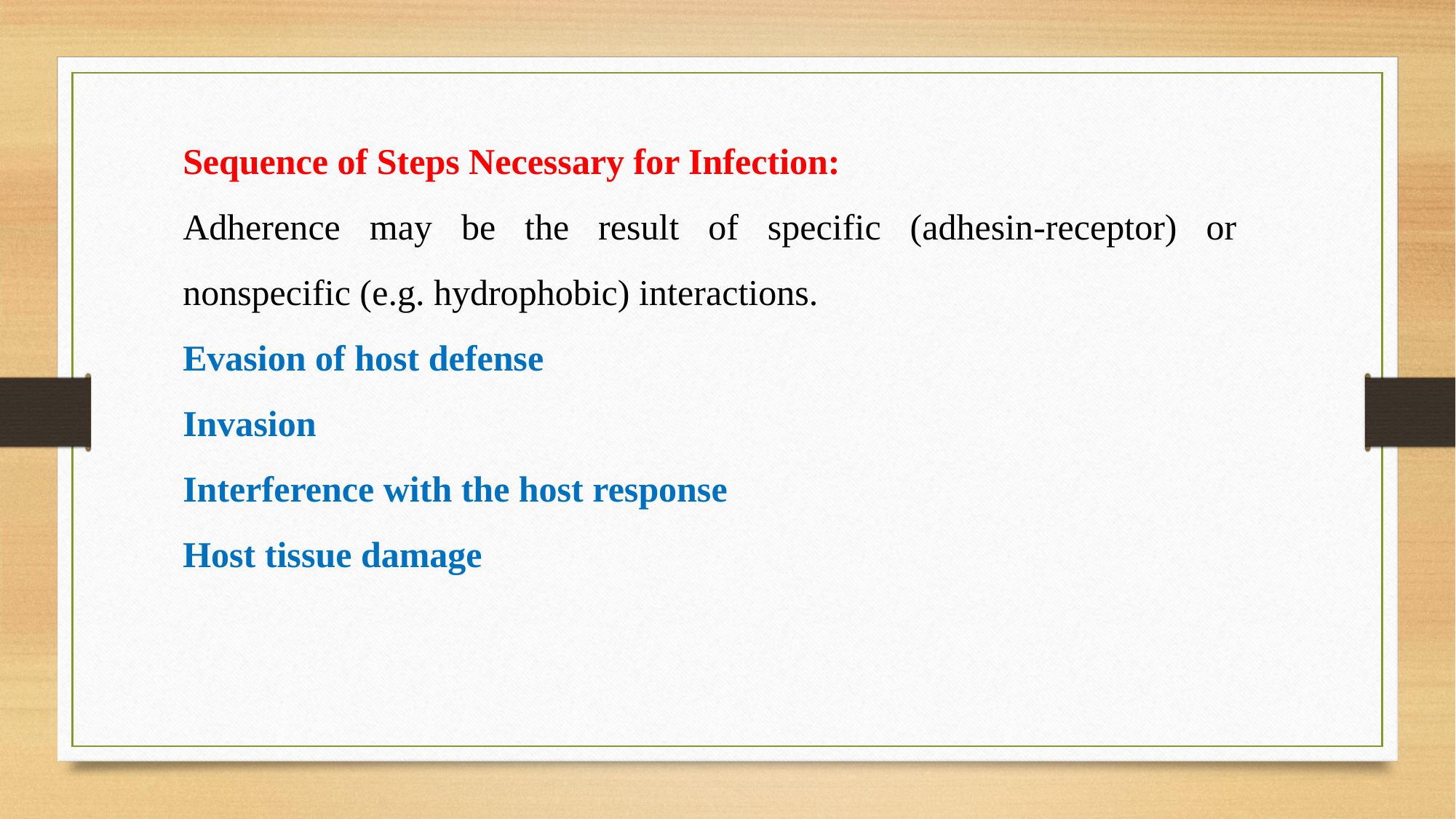

Sequence of Steps Necessary for Infection:
Adherence may be the result of specific (adhesin-receptor) or nonspecific (e.g. hydrophobic) interactions.
Evasion of host defense
Invasion
Interference with the host response
Host tissue damage